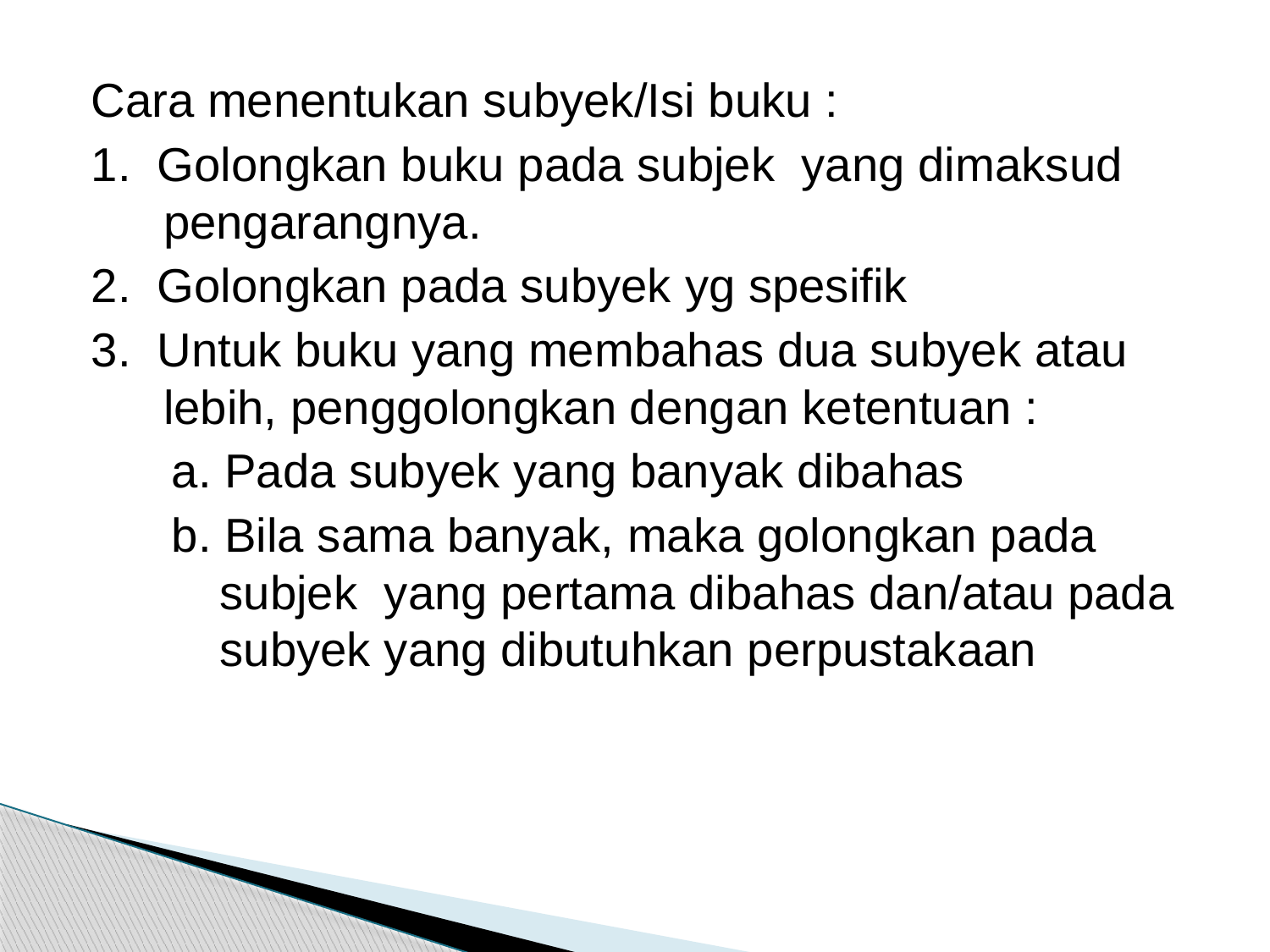

Cara menentukan subyek/Isi buku :
1.  Golongkan buku pada subjek  yang dimaksud pengarangnya.
2.  Golongkan pada subyek yg spesifik
3.  Untuk buku yang membahas dua subyek atau lebih, penggolongkan dengan ketentuan :
a. Pada subyek yang banyak dibahas
b. Bila sama banyak, maka golongkan pada subjek  yang pertama dibahas dan/atau pada subyek yang dibutuhkan perpustakaan